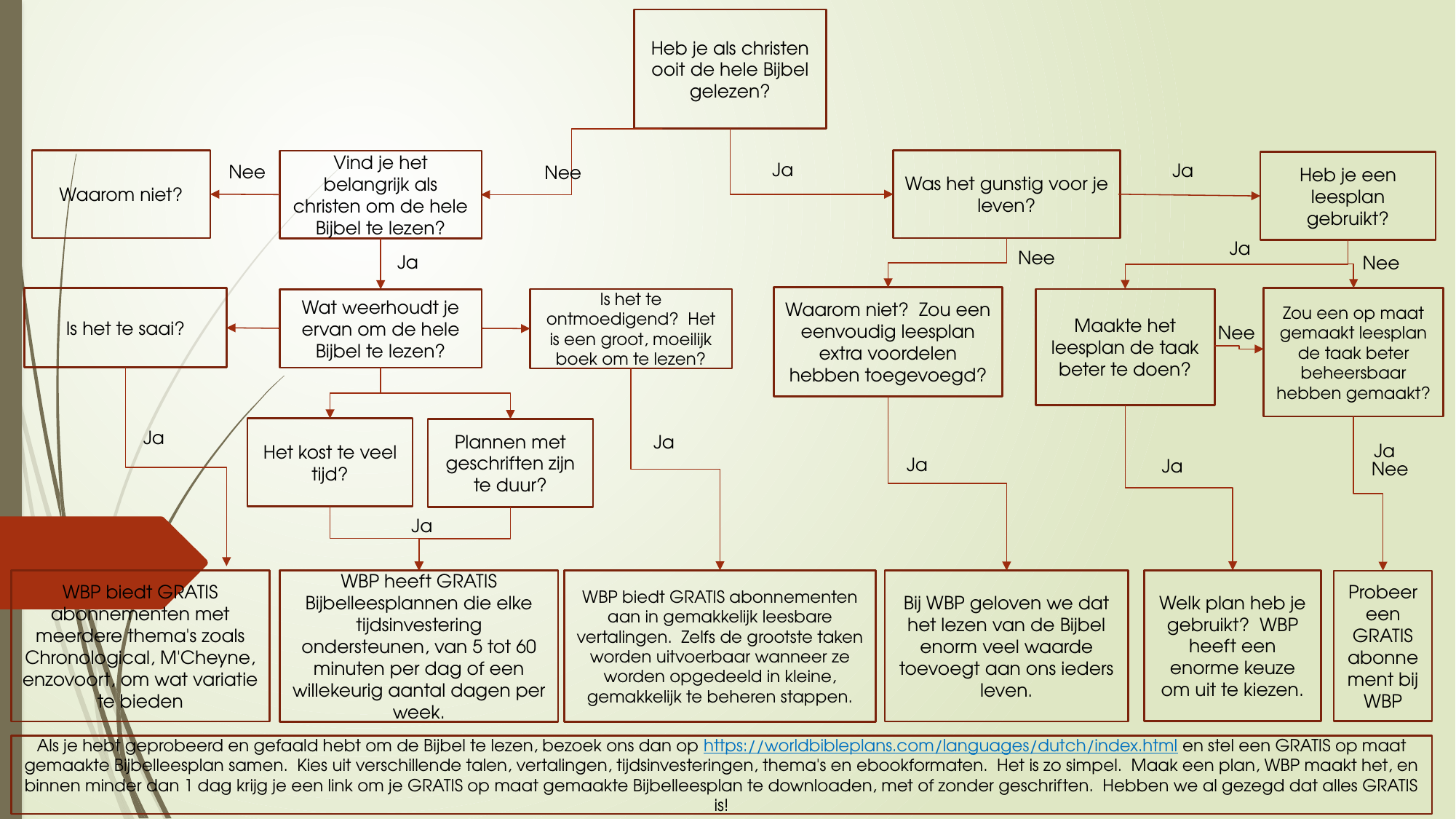

Heb je als christen ooit de hele Bijbel gelezen?
Waarom niet?
Ja
Was het gunstig voor je leven?
Vind je het belangrijk als christen om de hele Bijbel te lezen?
Ja
Heb je een leesplan gebruikt?
Nee
Nee
Ja
Nee
Ja
Nee
Waarom niet?  Zou een eenvoudig leesplan extra voordelen hebben toegevoegd?
Zou een op maat gemaakt leesplan de taak beter beheersbaar hebben gemaakt?
Is het te saai?
Is het te ontmoedigend?  Het is een groot, moeilijk boek om te lezen?
Maakte het leesplan de taak beter te doen?
Wat weerhoudt je ervan om de hele Bijbel te lezen?
Nee
Ja
Het kost te veel tijd?
Plannen met geschriften zijn te duur?
Ja
Ja
Ja
Ja
Nee
Ja
WBP biedt GRATIS abonnementen met meerdere thema's zoals Chronological, M'Cheyne, enzovoort, om wat variatie te bieden
WBP biedt GRATIS abonnementen aan in gemakkelijk leesbare vertalingen.  Zelfs de grootste taken worden uitvoerbaar wanneer ze worden opgedeeld in kleine, gemakkelijk te beheren stappen.
Welk plan heb je gebruikt?  WBP heeft een enorme keuze om uit te kiezen.
WBP heeft GRATIS Bijbelleesplannen die elke tijdsinvestering ondersteunen, van 5 tot 60 minuten per dag of een willekeurig aantal dagen per week.
Bij WBP geloven we dat het lezen van de Bijbel enorm veel waarde toevoegt aan ons ieders leven.
Probeer een GRATIS abonnement bij WBP
Als je hebt geprobeerd en gefaald hebt om de Bijbel te lezen, bezoek ons dan op https://worldbibleplans.com/languages/dutch/index.html en stel een GRATIS op maat gemaakte Bijbelleesplan samen.  Kies uit verschillende talen, vertalingen, tijdsinvesteringen, thema's en ebookformaten.  Het is zo simpel.  Maak een plan, WBP maakt het, en binnen minder dan 1 dag krijg je een link om je GRATIS op maat gemaakte Bijbelleesplan te downloaden, met of zonder geschriften.  Hebben we al gezegd dat alles GRATIS is!